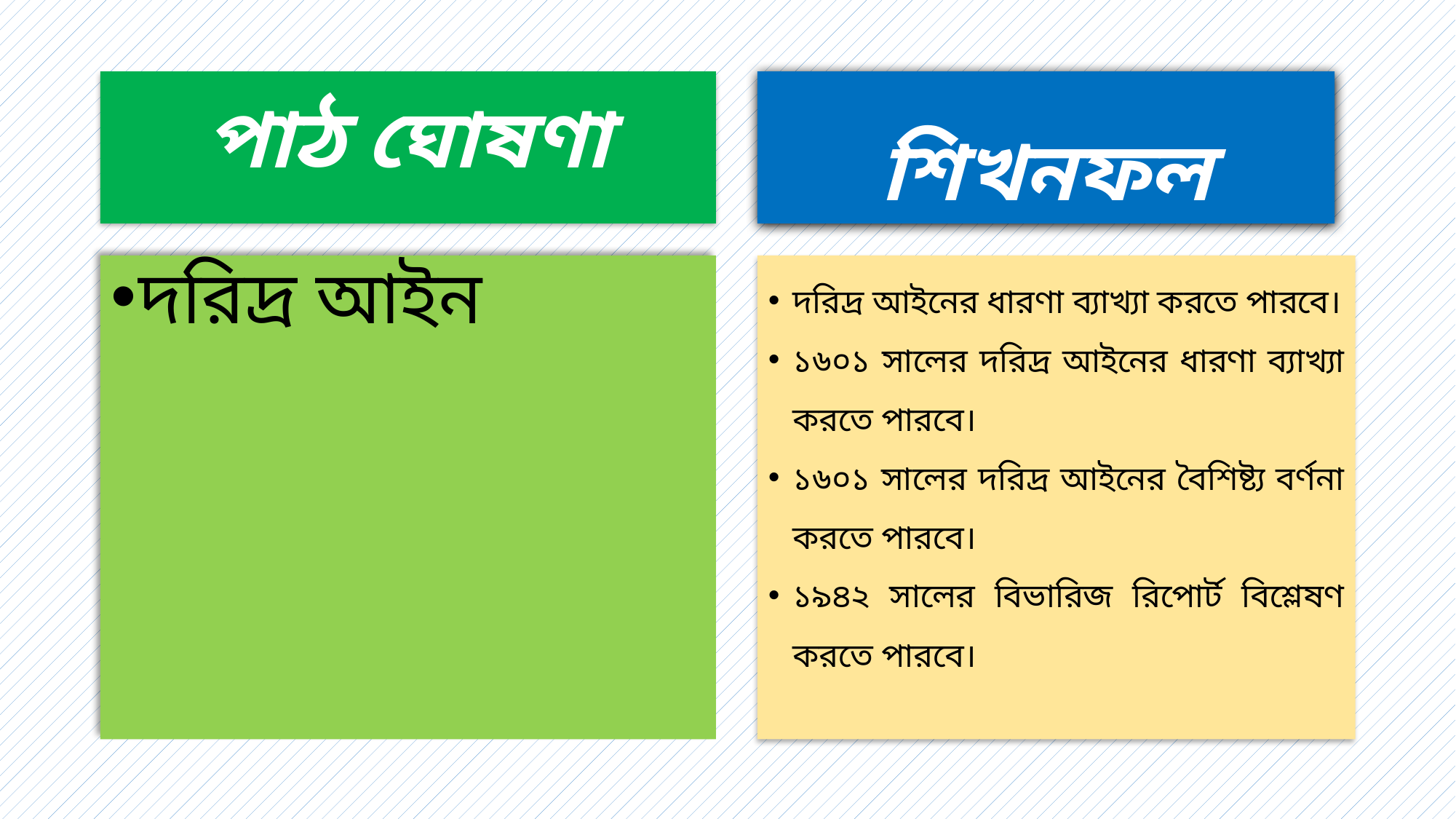

পাঠ ঘোষণা

শিখনফল
দরিদ্র আইন
দরিদ্র আইনের ধারণা ব্যাখ্যা করতে পারবে।
১৬০১ সালের দরিদ্র আইনের ধারণা ব্যাখ্যা করতে পারবে।
১৬০১ সালের দরিদ্র আইনের বৈশিষ্ট্য বর্ণনা করতে পারবে।
১৯৪২ সালের বিভারিজ রিপোর্ট বিশ্লেষণ করতে পারবে।